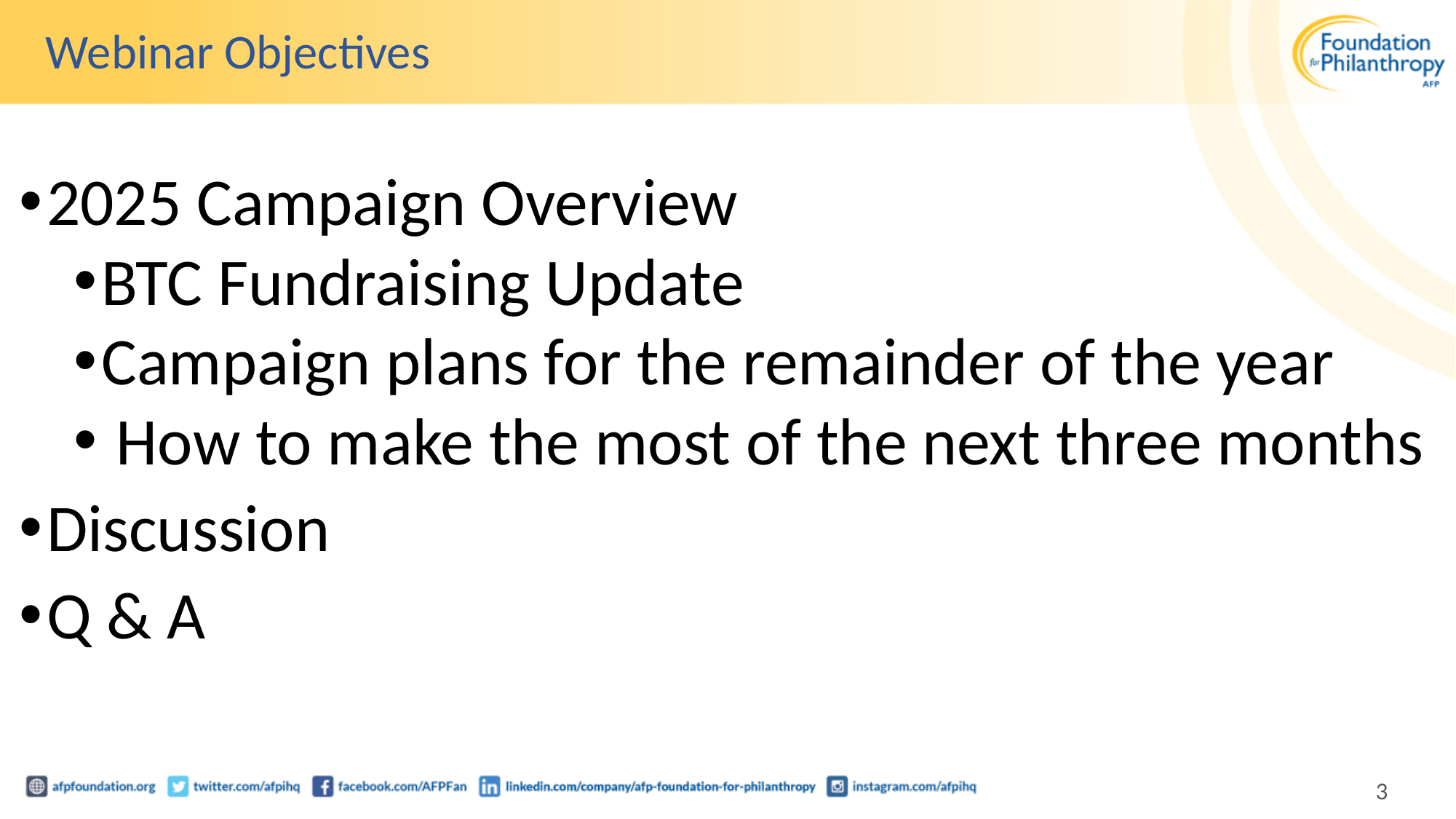

# Webinar Objectives
2025 Campaign Overview
BTC Fundraising Update
Campaign plans for the remainder of the year
 How to make the most of the next three months
Discussion
Q & A